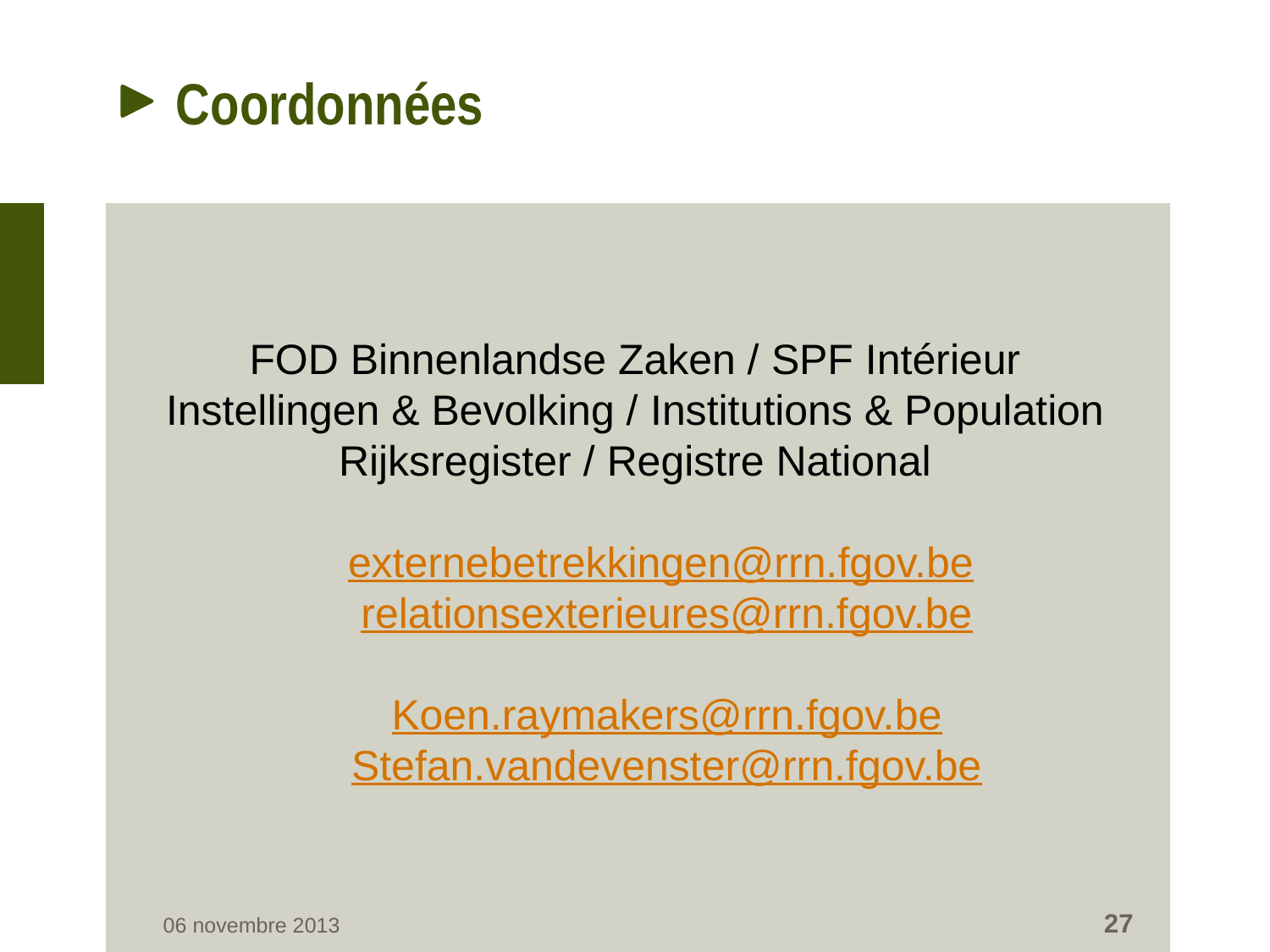

# Coordonnées

FOD Binnenlandse Zaken / SPF Intérieur
Instellingen & Bevolking / Institutions & Population
Rijksregister / Registre National

externebetrekkingen@rrn.fgov.be relationsexterieures@rrn.fgov.be

Koen.raymakers@rrn.fgov.be
Stefan.vandevenster@rrn.fgov.be

27
06 novembre 2013